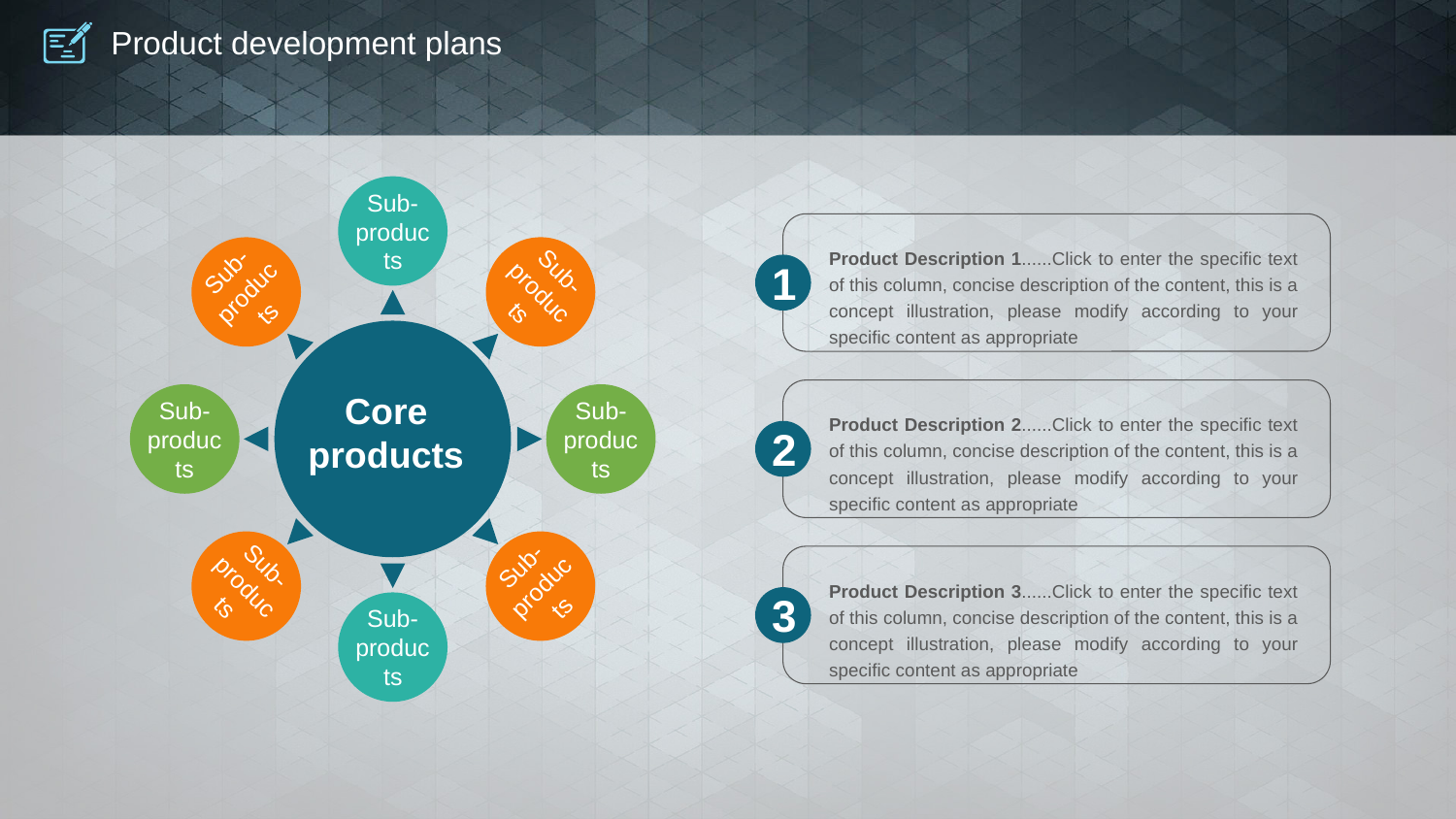

# Product development plans

Sub-products

Sub-products
Sub-products
Product Description 1......Click to enter the specific text of this column, concise description of the content, this is a concept illustration, please modify according to your specific content as appropriate

1

Sub-products
Sub-products
Core products
Product Description 2......Click to enter the specific text of this column, concise description of the content, this is a concept illustration, please modify according to your specific content as appropriate

2

Sub-products
Sub-products

Product Description 3......Click to enter the specific text of this column, concise description of the content, this is a concept illustration, please modify according to your specific content as appropriate

3
Sub-products